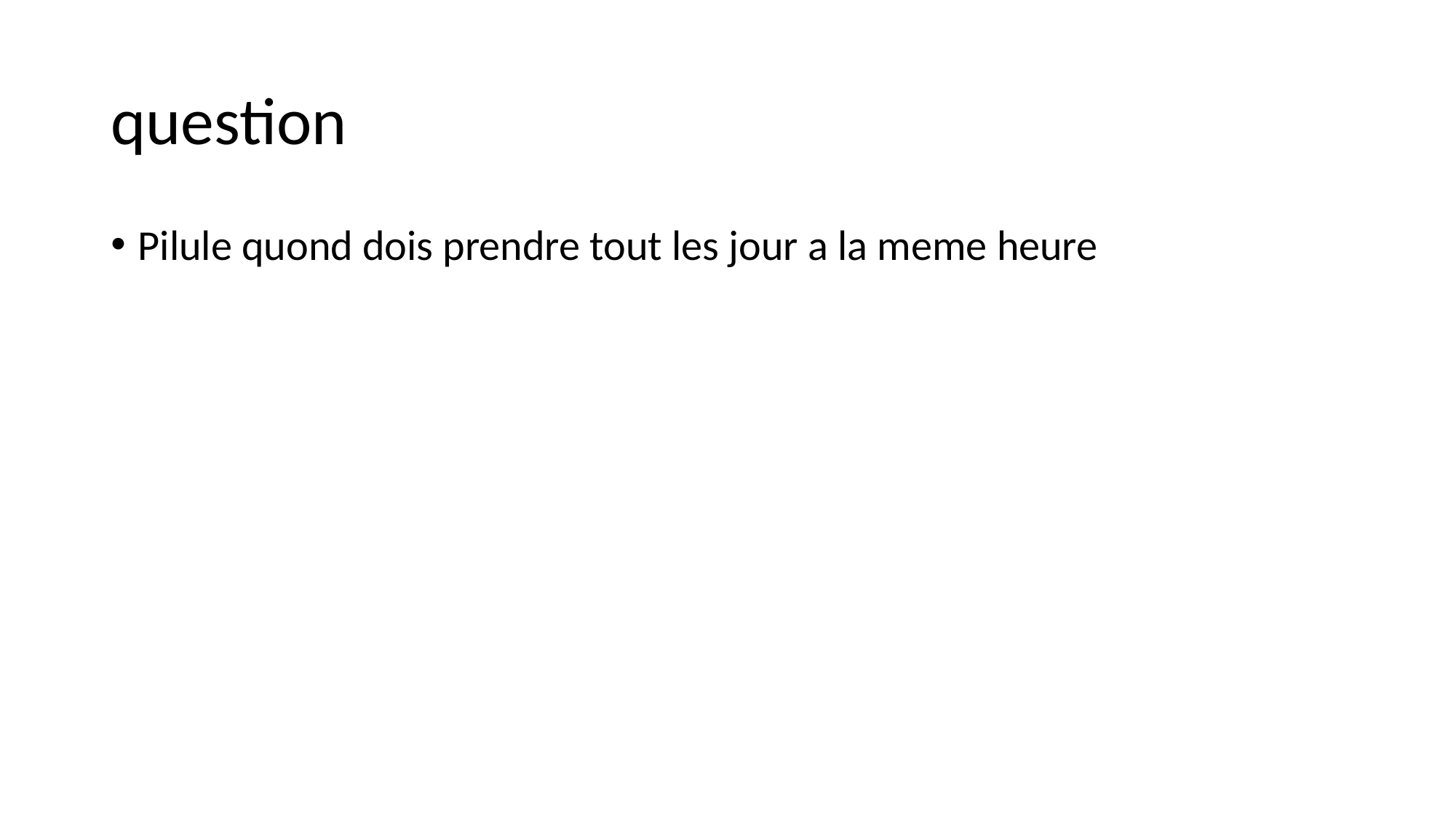

# question
Pilule quond dois prendre tout les jour a la meme heure